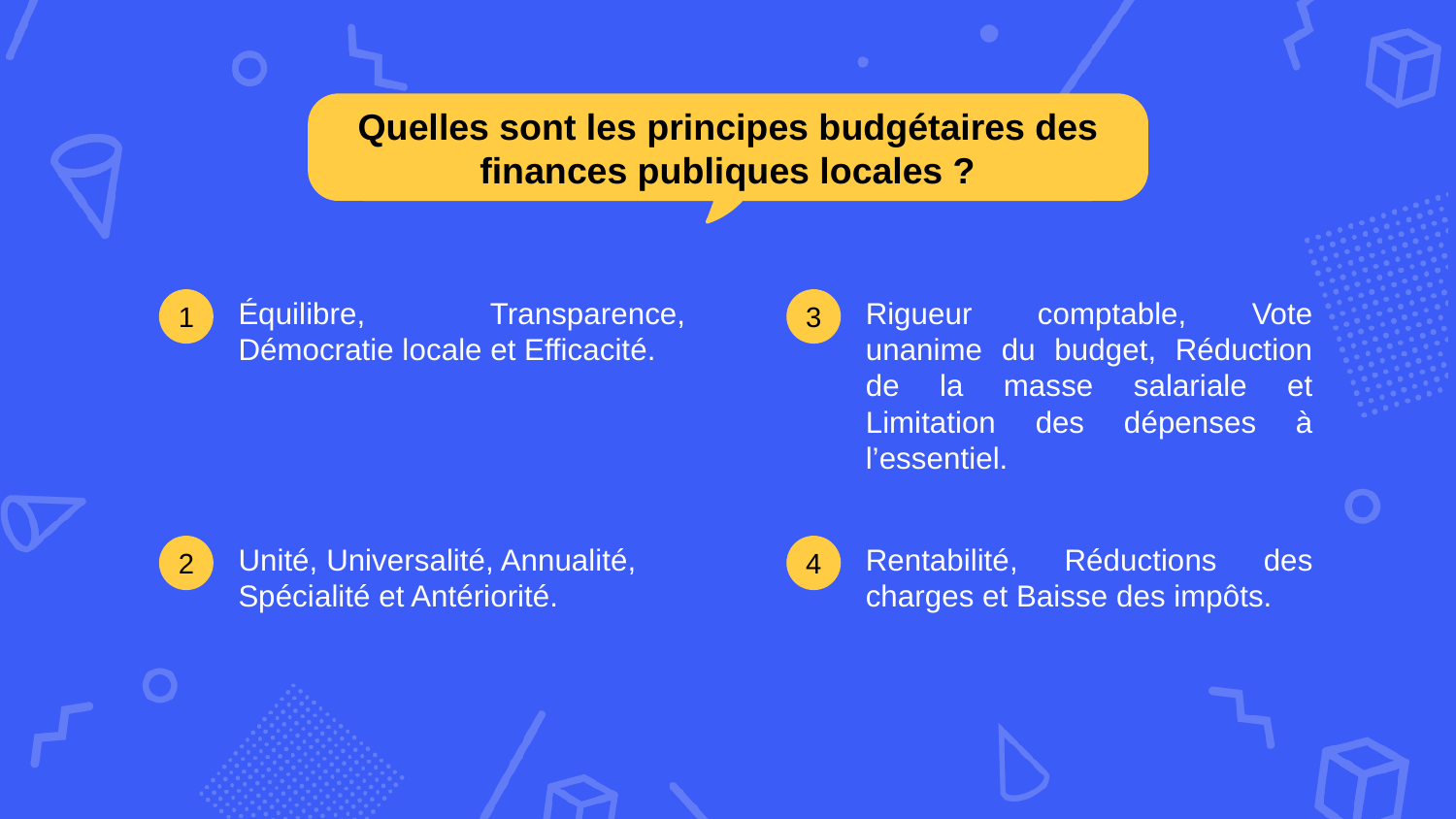

Quelles sont les principes budgétaires des finances publiques locales ?
Équilibre, Transparence, Démocratie locale et Efficacité.
Rigueur comptable, Vote unanime du budget, Réduction de la masse salariale et Limitation des dépenses à l’essentiel.
1
3
Unité, Universalité, Annualité,
Spécialité et Antériorité.
Rentabilité, Réductions des charges et Baisse des impôts.
2
4